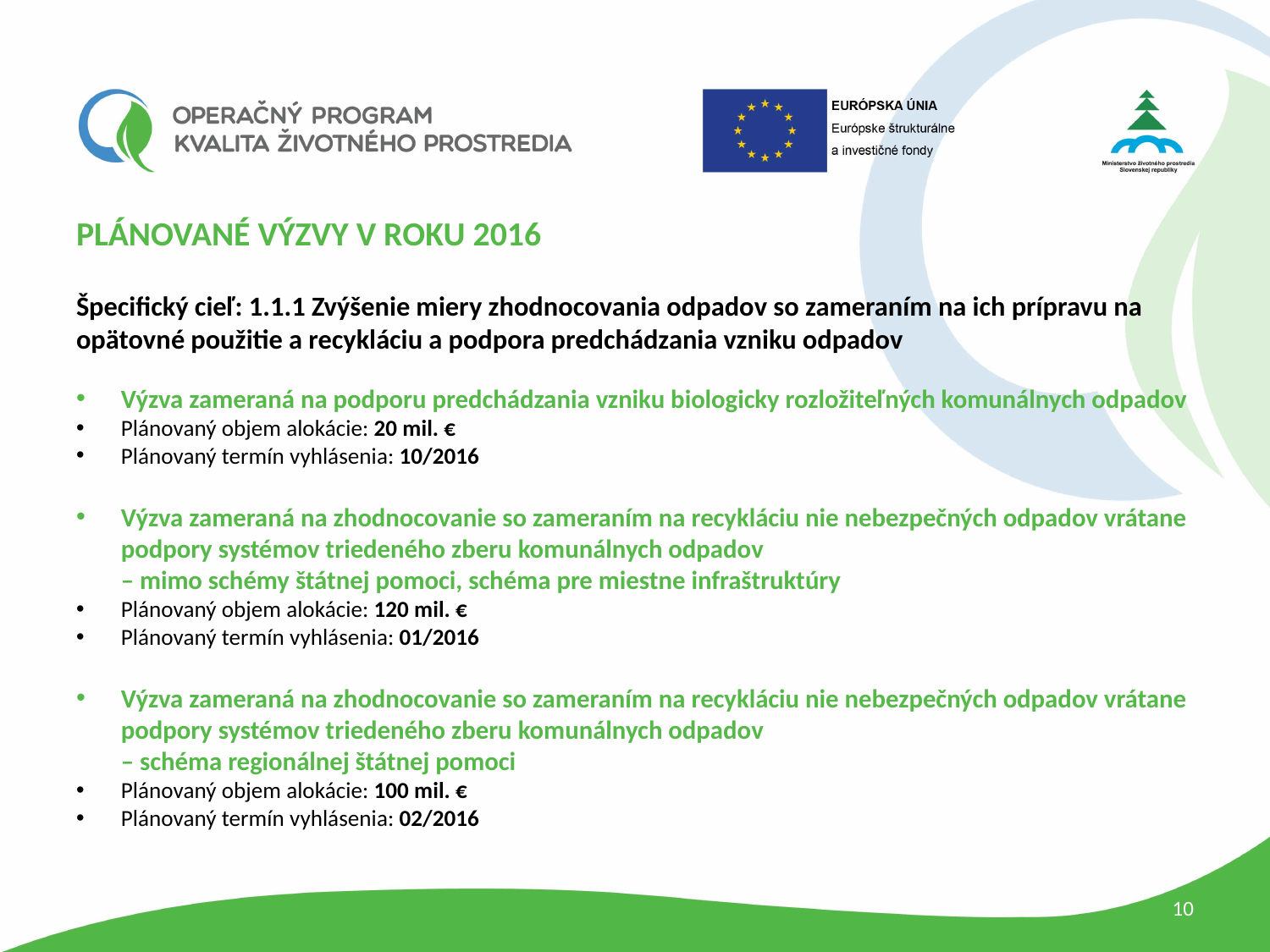

PLÁNOVANÉ VÝZVY V ROKU 2016

Špecifický cieľ: 1.1.1 Zvýšenie miery zhodnocovania odpadov so zameraním na ich prípravu na opätovné použitie a recykláciu a podpora predchádzania vzniku odpadov

Výzva zameraná na podporu predchádzania vzniku biologicky rozložiteľných komunálnych odpadov
Plánovaný objem alokácie: 20 mil. €
Plánovaný termín vyhlásenia: 10/2016

Výzva zameraná na zhodnocovanie so zameraním na recykláciu nie nebezpečných odpadov vrátane podpory systémov triedeného zberu komunálnych odpadov
– mimo schémy štátnej pomoci, schéma pre miestne infraštruktúry
Plánovaný objem alokácie: 120 mil. €
Plánovaný termín vyhlásenia: 01/2016

Výzva zameraná na zhodnocovanie so zameraním na recykláciu nie nebezpečných odpadov vrátane podpory systémov triedeného zberu komunálnych odpadov
– schéma regionálnej štátnej pomoci
Plánovaný objem alokácie: 100 mil. €
Plánovaný termín vyhlásenia: 02/2016
10